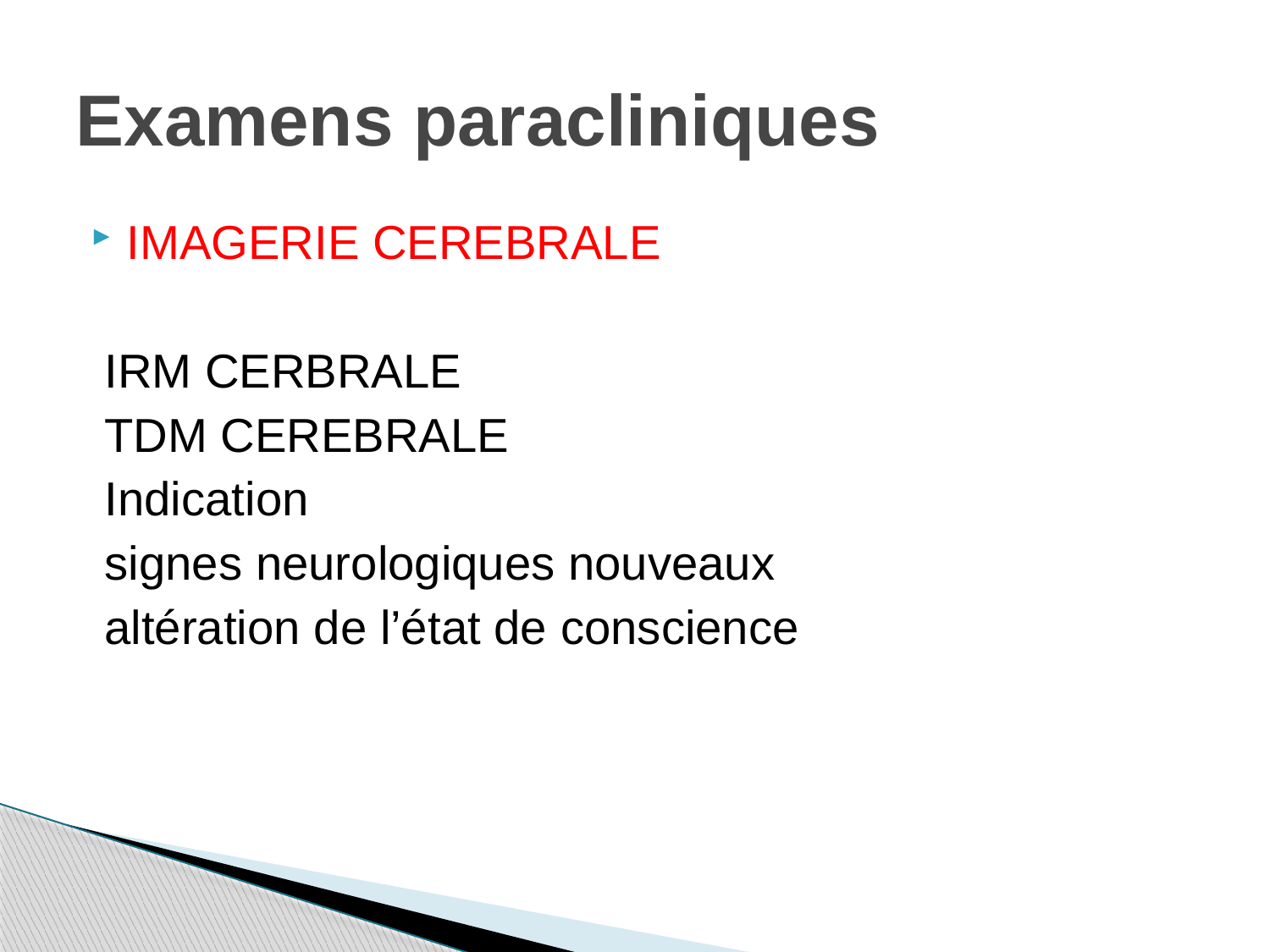

# Examens paracliniques
IMAGERIE CEREBRALE

 IRM CERBRALE
 TDM CEREBRALE
 Indication
 signes neurologiques nouveaux
 altération de l’état de conscience